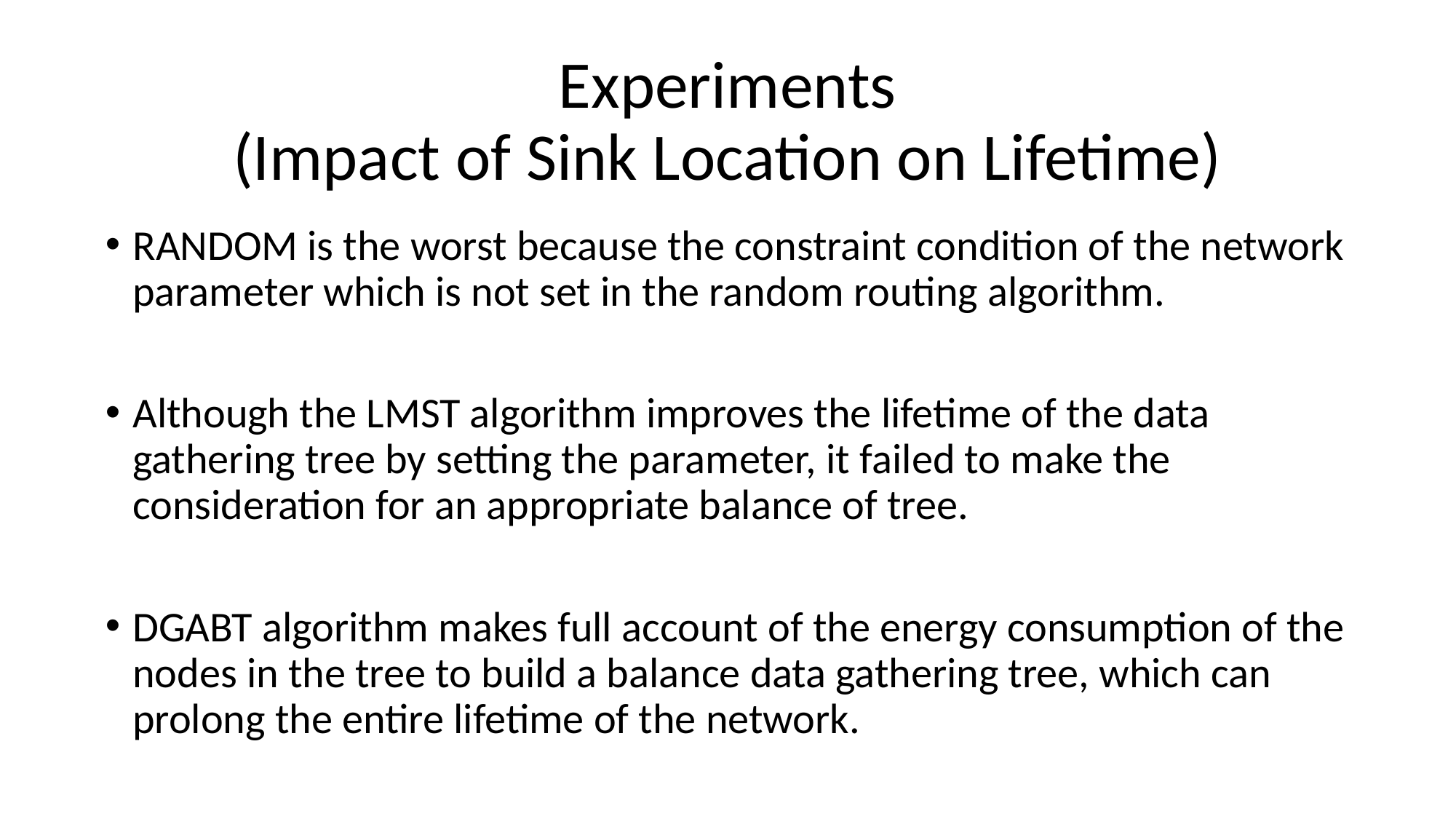

# Experiments (Impact of Sink Location on Lifetime)
RANDOM is the worst because the constraint condition of the network parameter which is not set in the random routing algorithm.

Although the LMST algorithm improves the lifetime of the data gathering tree by setting the parameter, it failed to make the consideration for an appropriate balance of tree.

DGABT algorithm makes full account of the energy consumption of the nodes in the tree to build a balance data gathering tree, which can prolong the entire lifetime of the network.